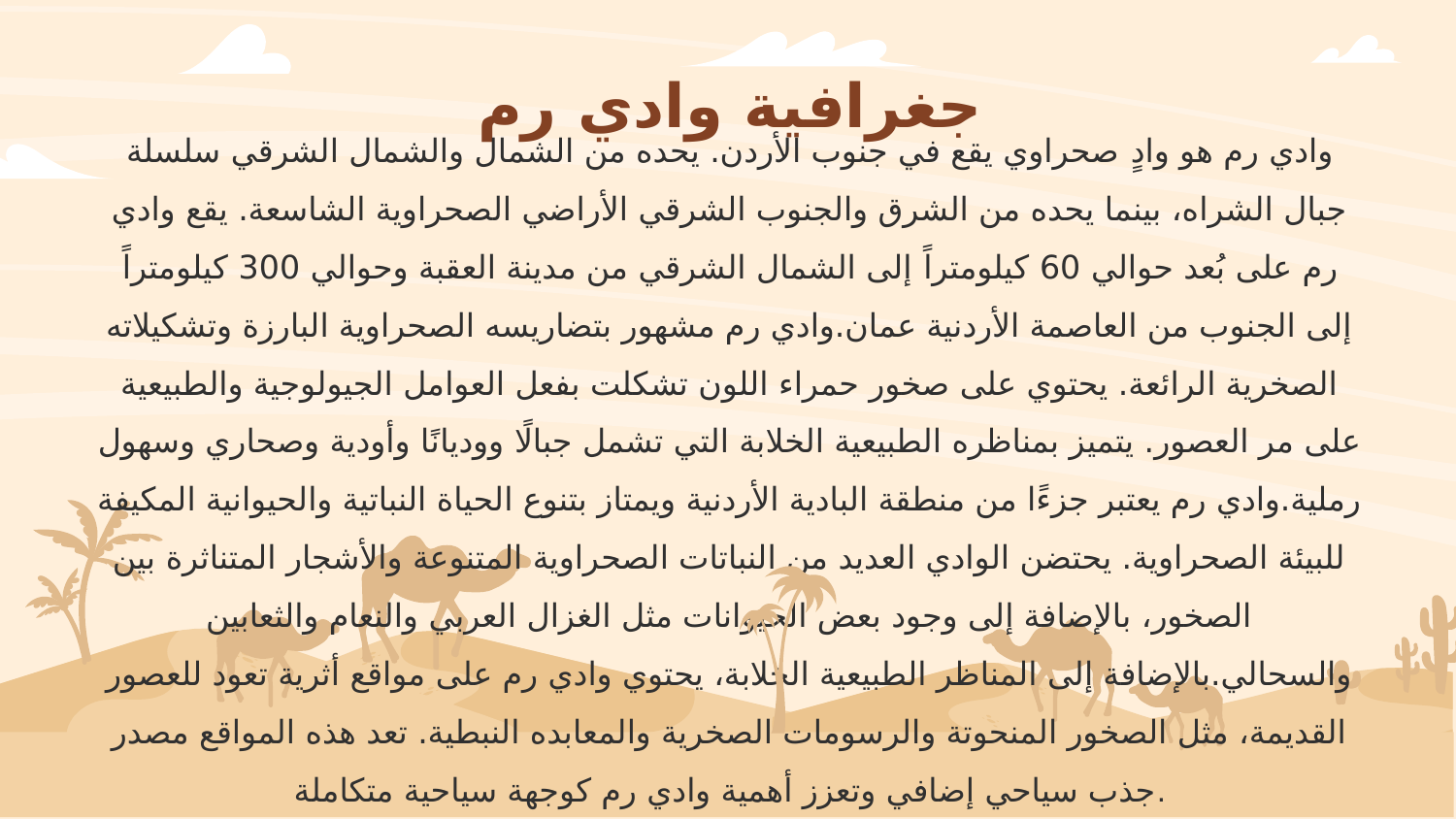

# جغرافية وادي رم
وادي رم هو وادٍ صحراوي يقع في جنوب الأردن. يحده من الشمال والشمال الشرقي سلسلة جبال الشراه، بينما يحده من الشرق والجنوب الشرقي الأراضي الصحراوية الشاسعة. يقع وادي رم على بُعد حوالي 60 كيلومتراً إلى الشمال الشرقي من مدينة العقبة وحوالي 300 كيلومتراً إلى الجنوب من العاصمة الأردنية عمان.وادي رم مشهور بتضاريسه الصحراوية البارزة وتشكيلاته الصخرية الرائعة. يحتوي على صخور حمراء اللون تشكلت بفعل العوامل الجيولوجية والطبيعية على مر العصور. يتميز بمناظره الطبيعية الخلابة التي تشمل جبالًا ووديانًا وأودية وصحاري وسهول رملية.وادي رم يعتبر جزءًا من منطقة البادية الأردنية ويمتاز بتنوع الحياة النباتية والحيوانية المكيفة للبيئة الصحراوية. يحتضن الوادي العديد من النباتات الصحراوية المتنوعة والأشجار المتناثرة بين الصخور، بالإضافة إلى وجود بعض الحيوانات مثل الغزال العربي والنعام والثعابين والسحالي.بالإضافة إلى المناظر الطبيعية الخلابة، يحتوي وادي رم على مواقع أثرية تعود للعصور القديمة، مثل الصخور المنحوتة والرسومات الصخرية والمعابده النبطية. تعد هذه المواقع مصدر جذب سياحي إضافي وتعزز أهمية وادي رم كوجهة سياحية متكاملة.